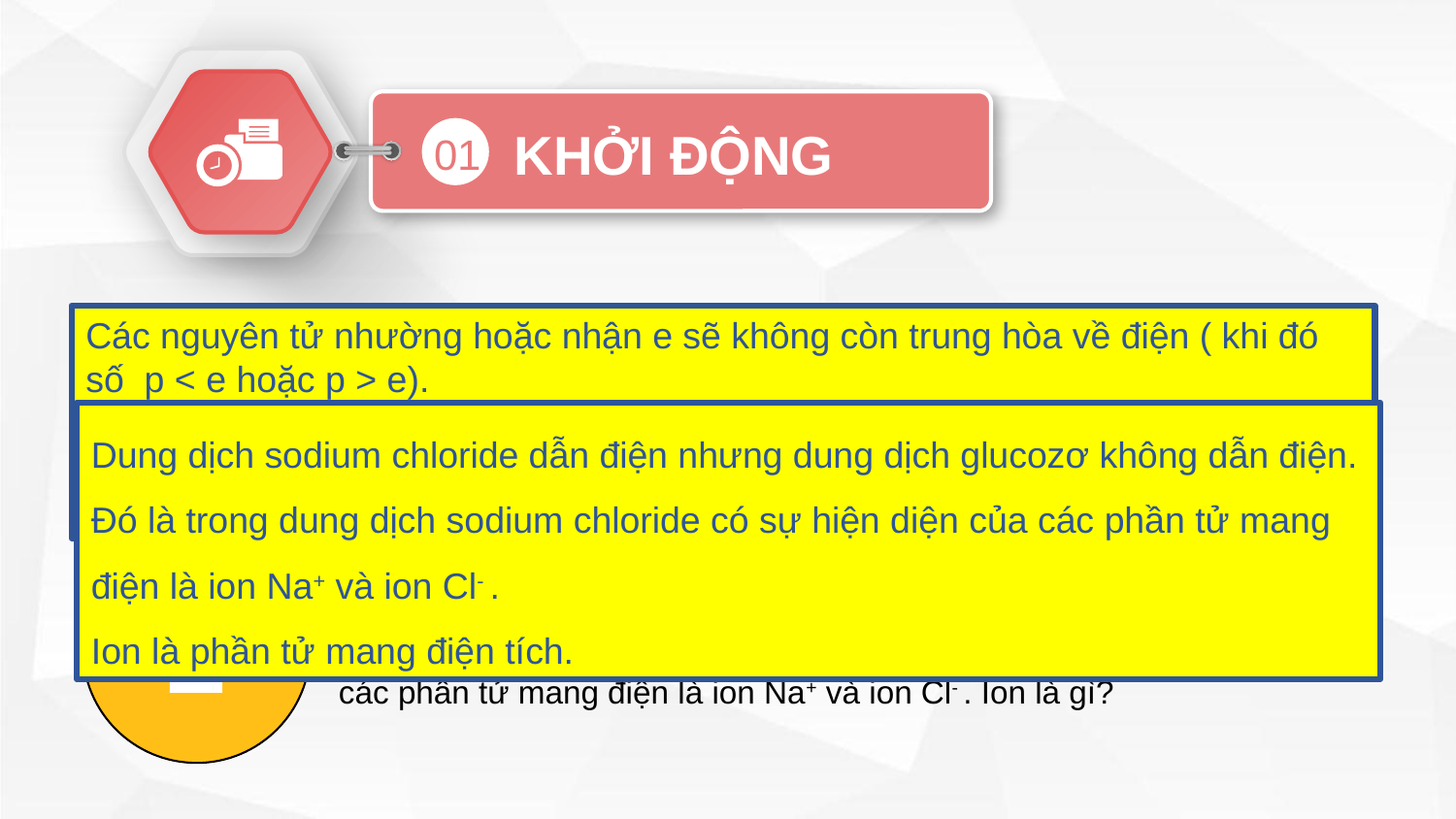

KHỞI ĐỘNG

01

Các nguyên tử nhường hoặc nhận e sẽ không còn trung hòa về điện ( khi đó số  p < e hoặc p > e).
- Khi số p < e phần tử đó mang điện tích âm; số p > e phần tử đó mang điện tích dương
- Các phần tử mang điện này gọi là ion
1
Các nguyên tử nhường hoặc nhận e có còn trung hòa về điện không? Chúng mang điện tích âm hay dương? Các phần tử mang điện này được gọi là gì?
Dung dịch sodium chloride dẫn điện nhưng dung dịch glucozơ không dẫn điện. Đó là trong dung dịch sodium chloride có sự hiện diện của các phần tử mang điện là ion Na+ và ion Cl- .
Ion là phần tử mang điện tích.
2
Dung dịch sodium chloride dẫn điện nhưng dung dịch glucozơ không dẫn điện. Đó là trong dung dịch sodium chloride có sự hiện diện của các phần tử mang điện là ion Na+ và ion Cl- . Ion là gì?